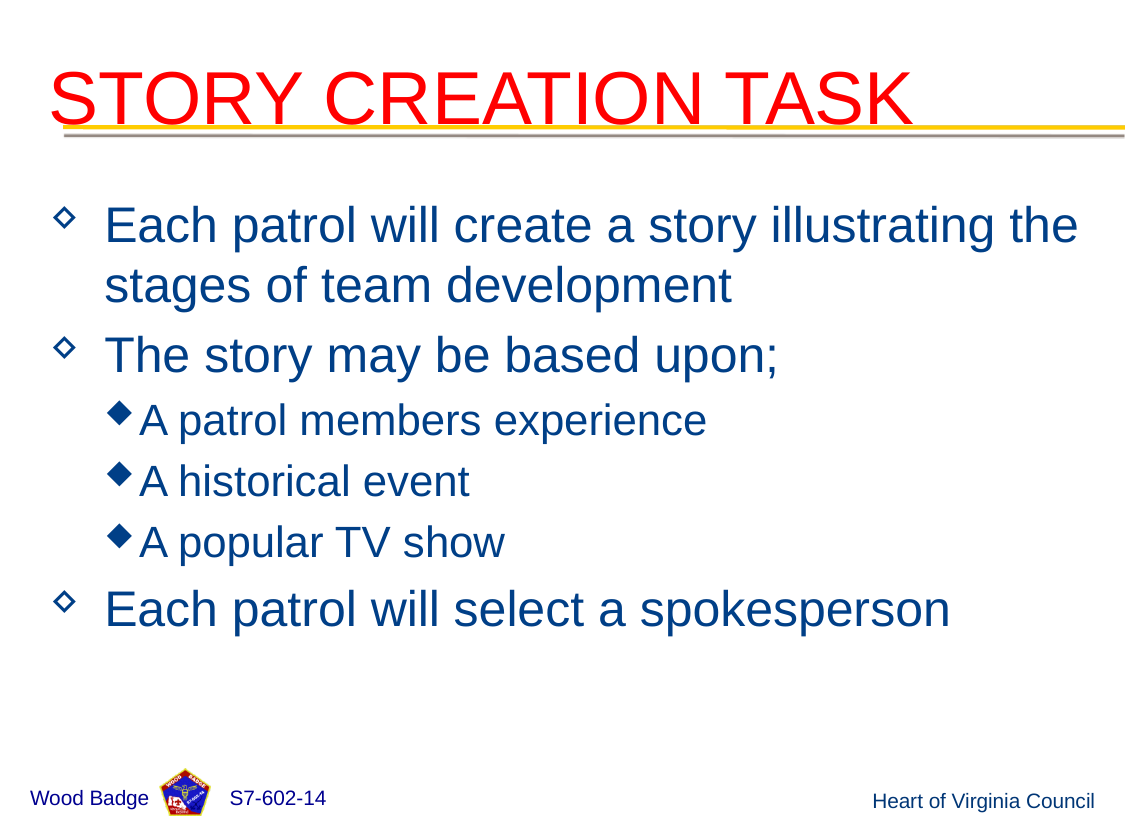

# Story Creation Task
Each patrol will create a story illustrating the stages of team development
The story may be based upon;
A patrol members experience
A historical event
A popular TV show
Each patrol will select a spokesperson

Wood Badge              S7-602-14
Heart of Virginia Council